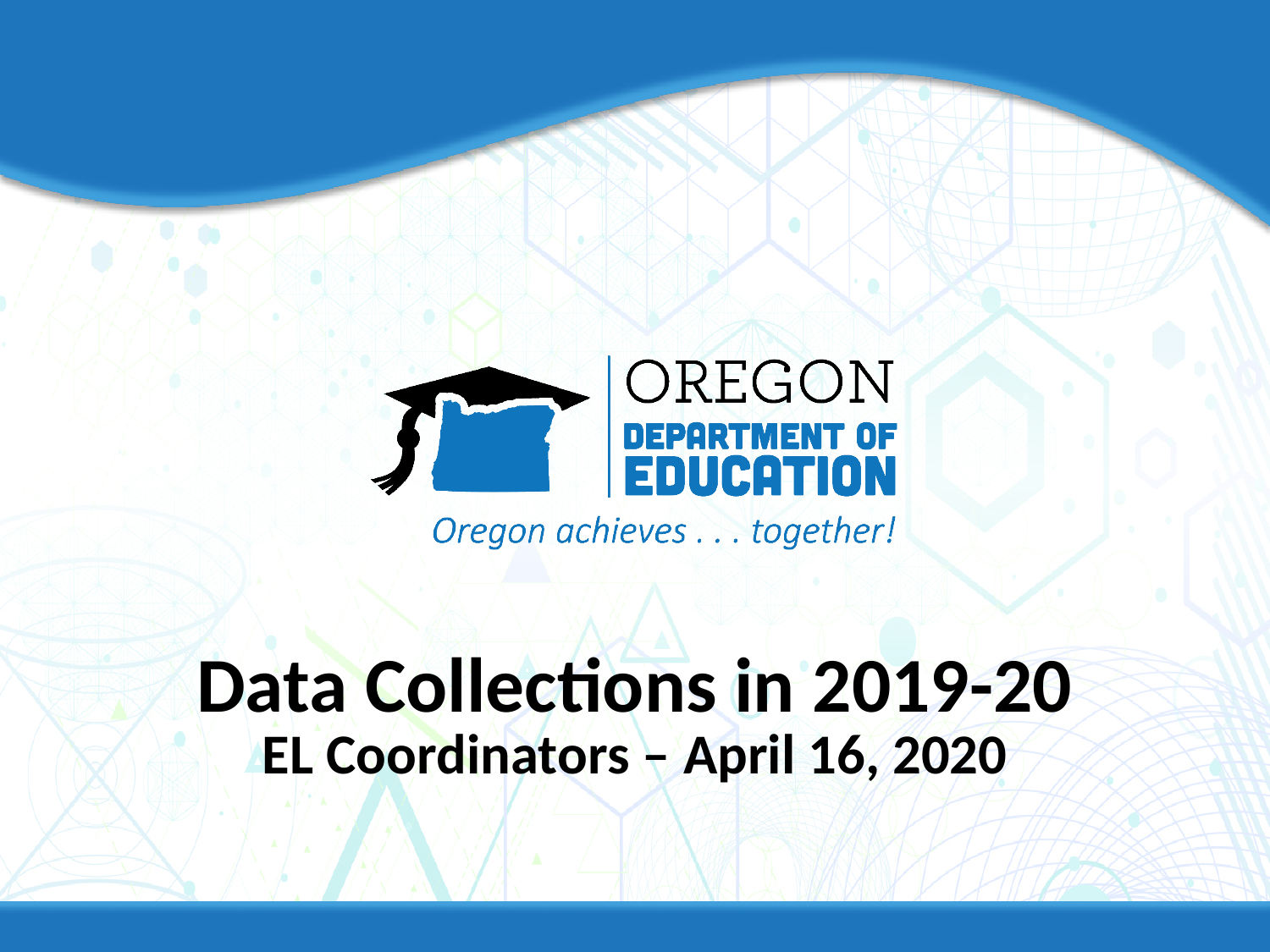

# Data Collections in 2019-20 EL Coordinators – April 16, 2020